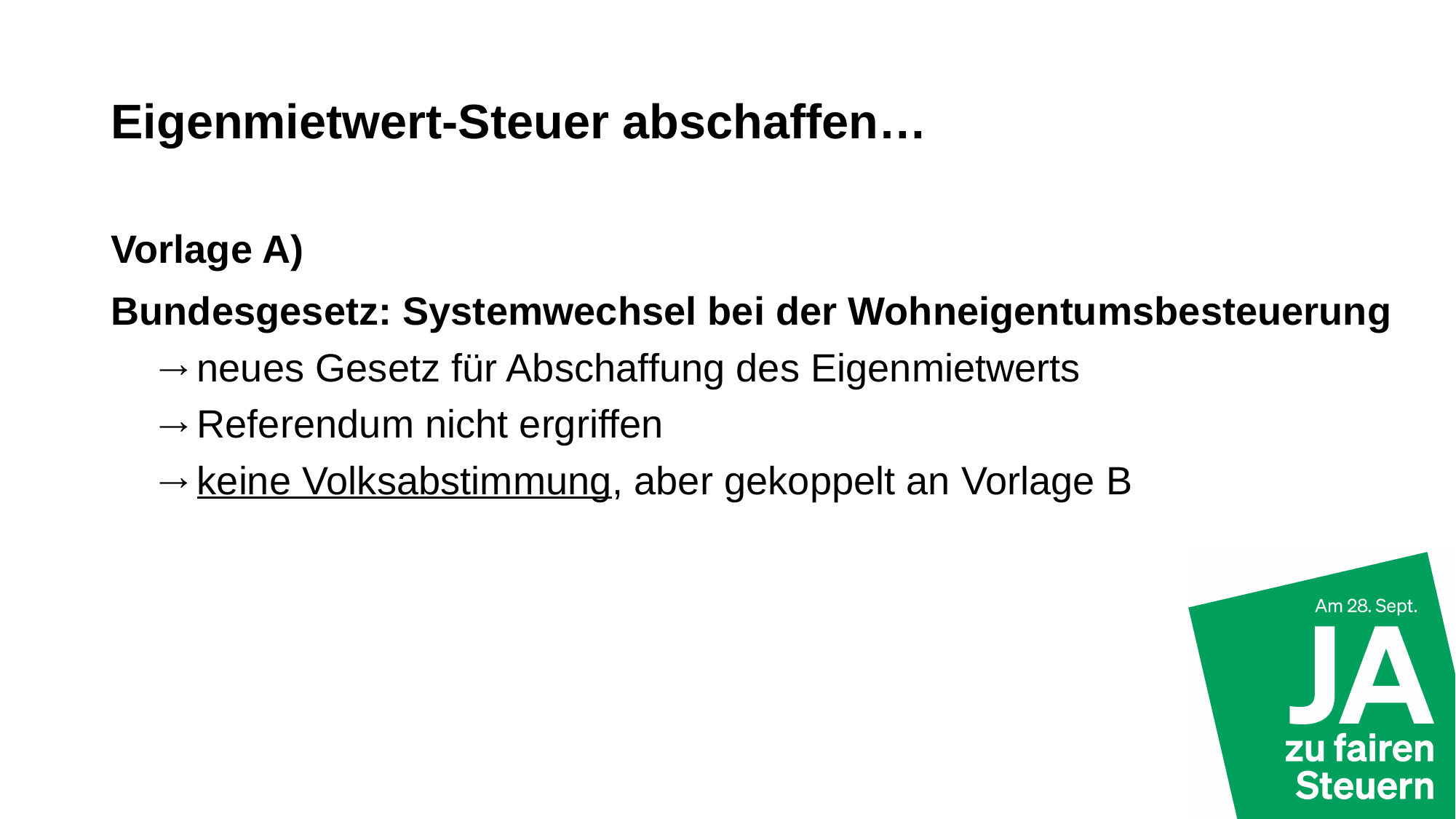

# Eigenmietwert-Steuer abschaffen…
Vorlage A)
Bundesgesetz: Systemwechsel bei der Wohneigentumsbesteuerung
neues Gesetz für Abschaffung des Eigenmietwerts
Referendum nicht ergriffen
keine Volksabstimmung, aber gekoppelt an Vorlage B